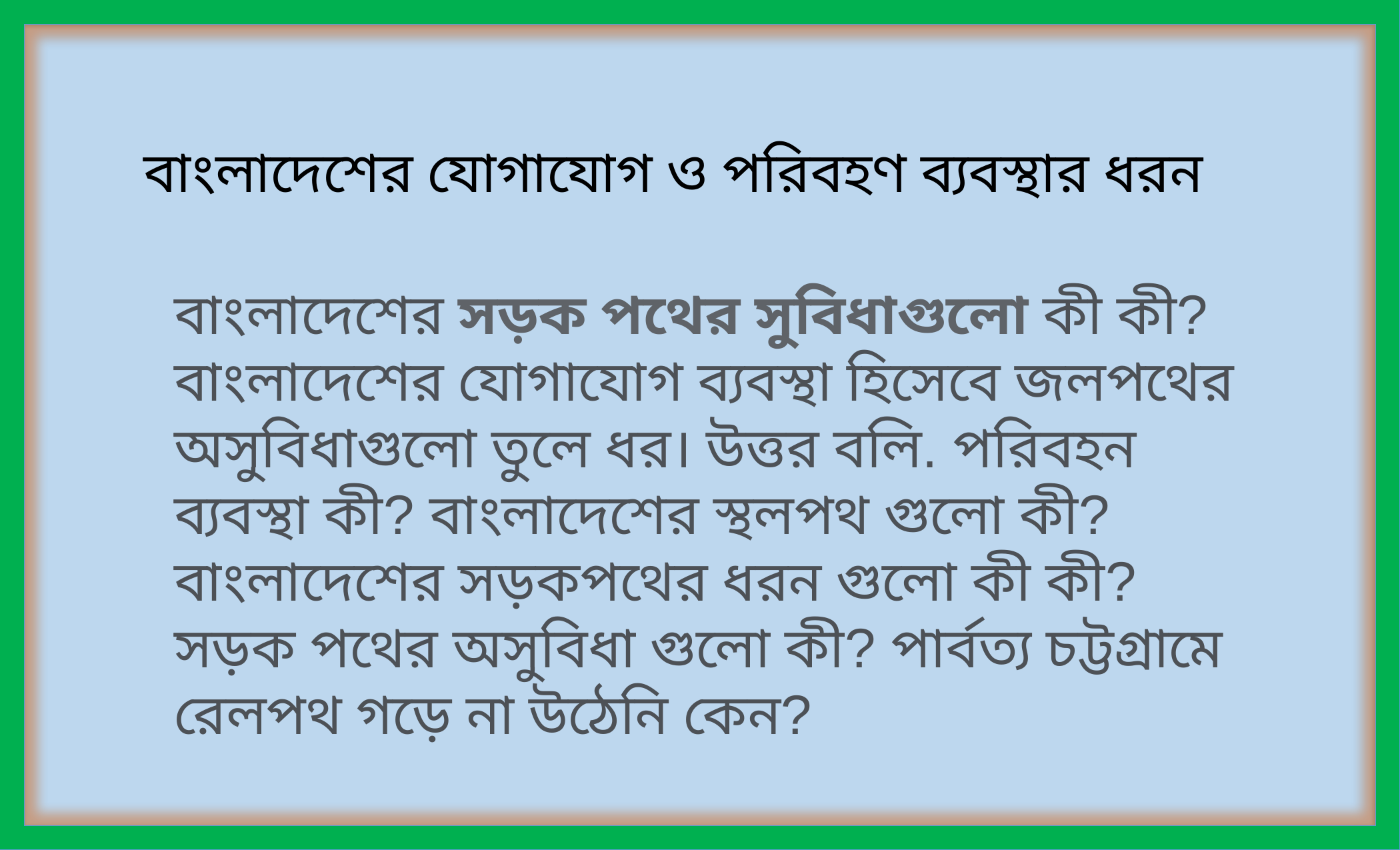

বাংলাদেশের যোগাযোগ ও পরিবহণ ব্যবস্থার ধরন
বাংলাদেশের সড়ক পথের সুবিধাগুলো কী কী? বাংলাদেশের যোগাযোগ ব্যবস্থা হিসেবে জলপথের অসুবিধাগুলো তুলে ধর। উত্তর বলি. পরিবহন ব্যবস্থা কী? বাংলাদেশের স্থলপথ গুলো কী? বাংলাদেশের সড়কপথের ধরন গুলো কী কী? সড়ক পথের অসুবিধা গুলো কী? পার্বত্য চট্টগ্রামে রেলপথ গড়ে না উঠেনি কেন?